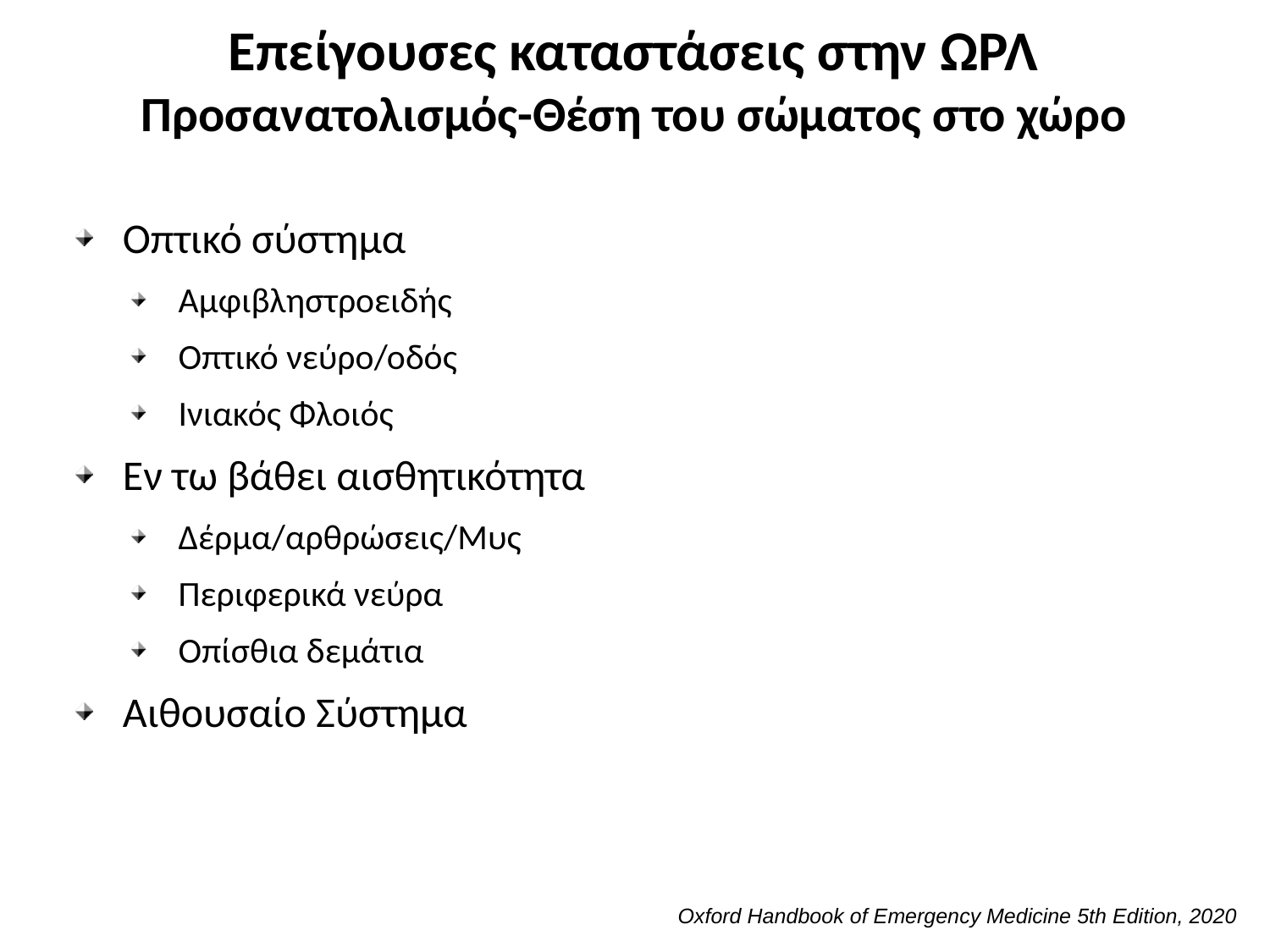

Επείγουσες καταστάσεις στην ΩΡΛ
Προσανατολισμός-Θέση του σώματος στο χώρο
Οπτικό σύστημα
Αμφιβληστροειδής
Οπτικό νεύρο/οδός
Ινιακός Φλοιός
Εν τω βάθει αισθητικότητα
Δέρμα/αρθρώσεις/Μυς
Περιφερικά νεύρα
Οπίσθια δεμάτια
Αιθουσαίο Σύστημα
Oxford Handbook of Emergency Medicine 5th Edition, 2020